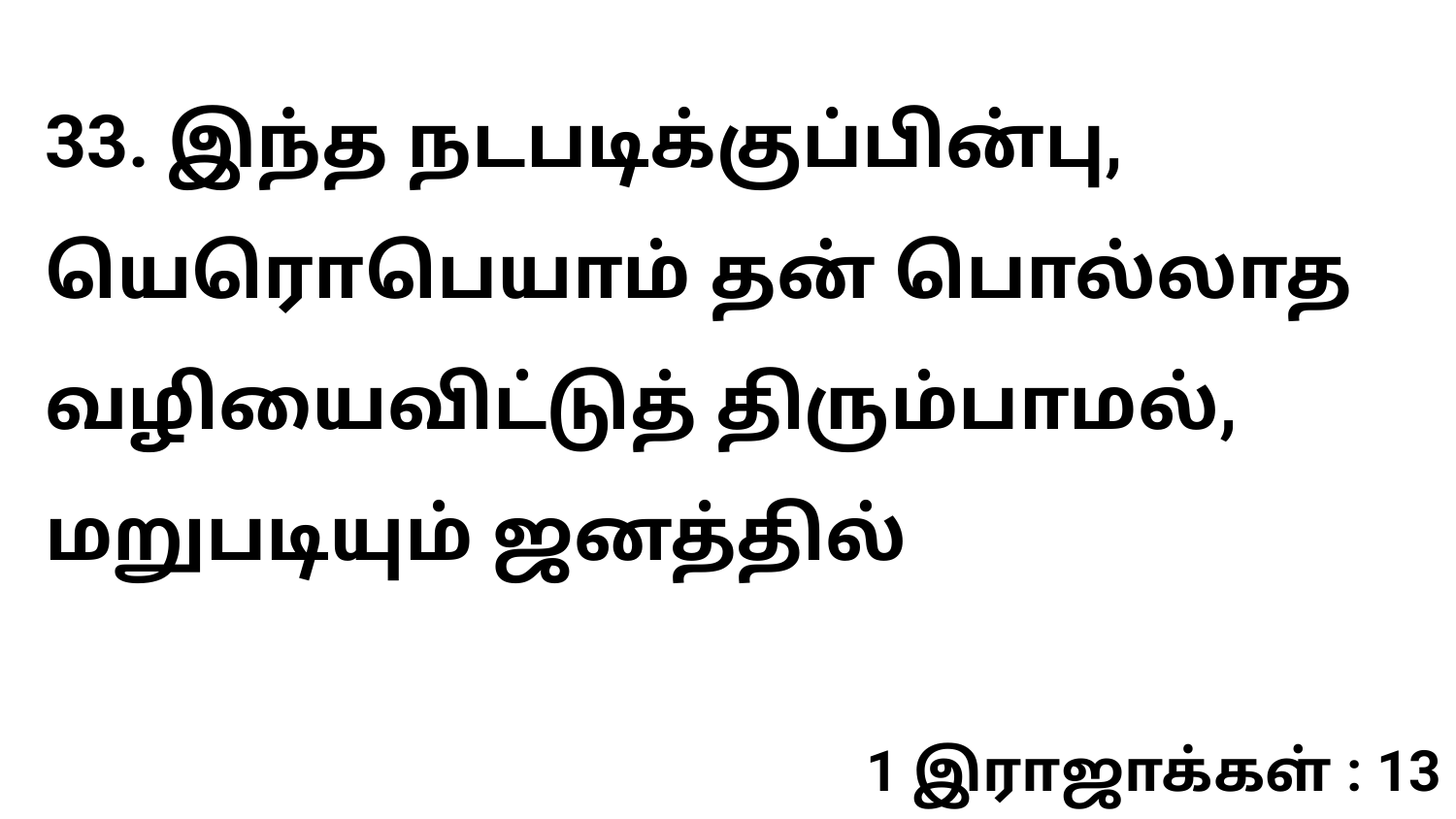

33. இந்த நடபடிக்குப்பின்பு, யெரொபெயாம் தன் பொல்லாத வழியைவிட்டுத் திரும்பாமல், மறுபடியும் ஜனத்தில்
1 இராஜாக்கள் : 13